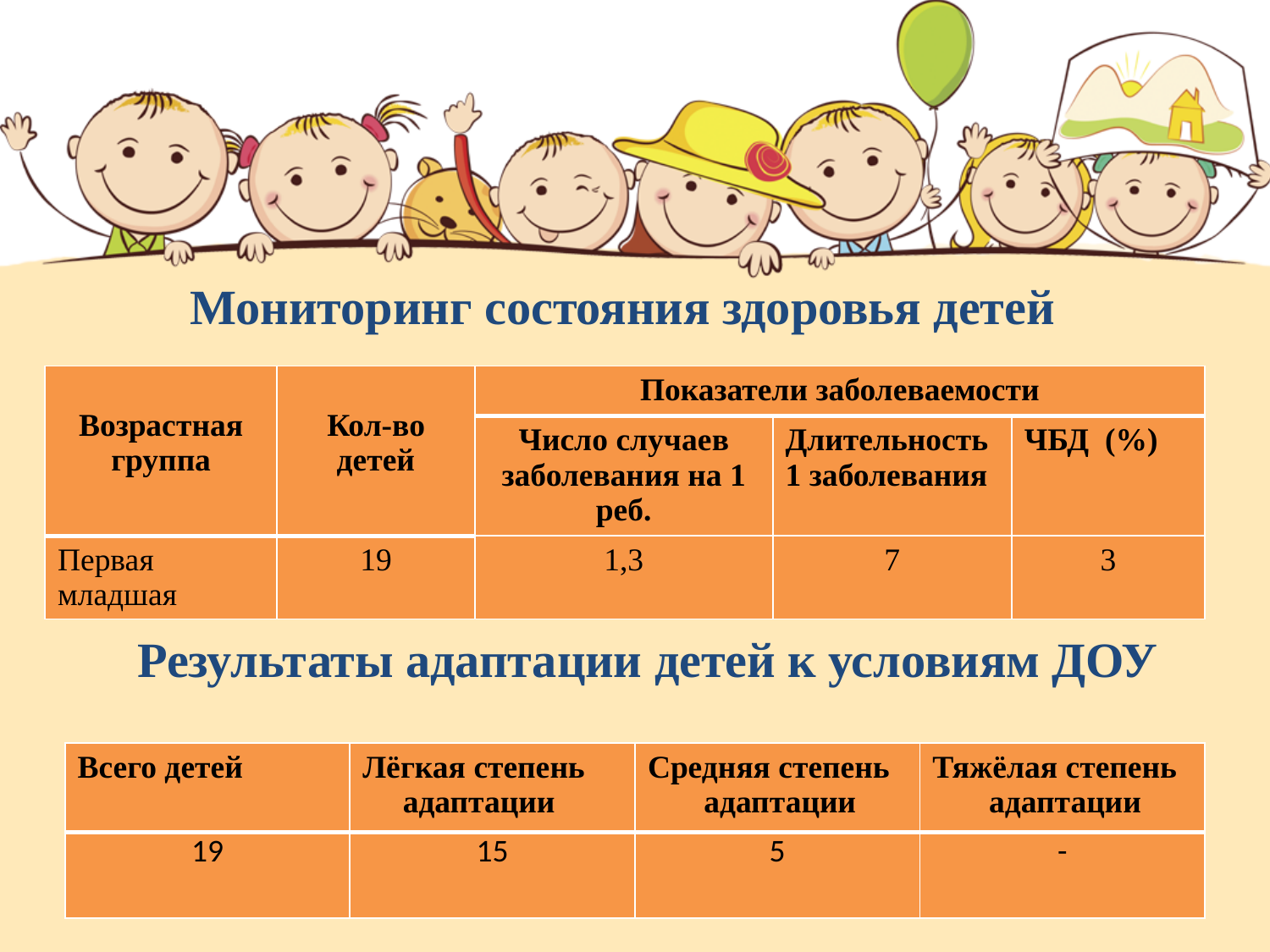

Мониторинг состояния здоровья детей
| Возрастная группа | Кол-во детей | Показатели заболеваемости |  |  |
| --- | --- | --- | --- | --- |
|  |  | Число случаев заболевания на 1 реб. | Длительность 1 заболевания | ЧБД (%) |
| Первая младшая | 19 | 1,3 | 7 | 3 |
Результаты адаптации детей к условиям ДОУ
| Всего детей | Лёгкая степень адаптации | Средняя степень адаптации | Тяжёлая степень адаптации |
| --- | --- | --- | --- |
| 19 | 15 | 5 | - |